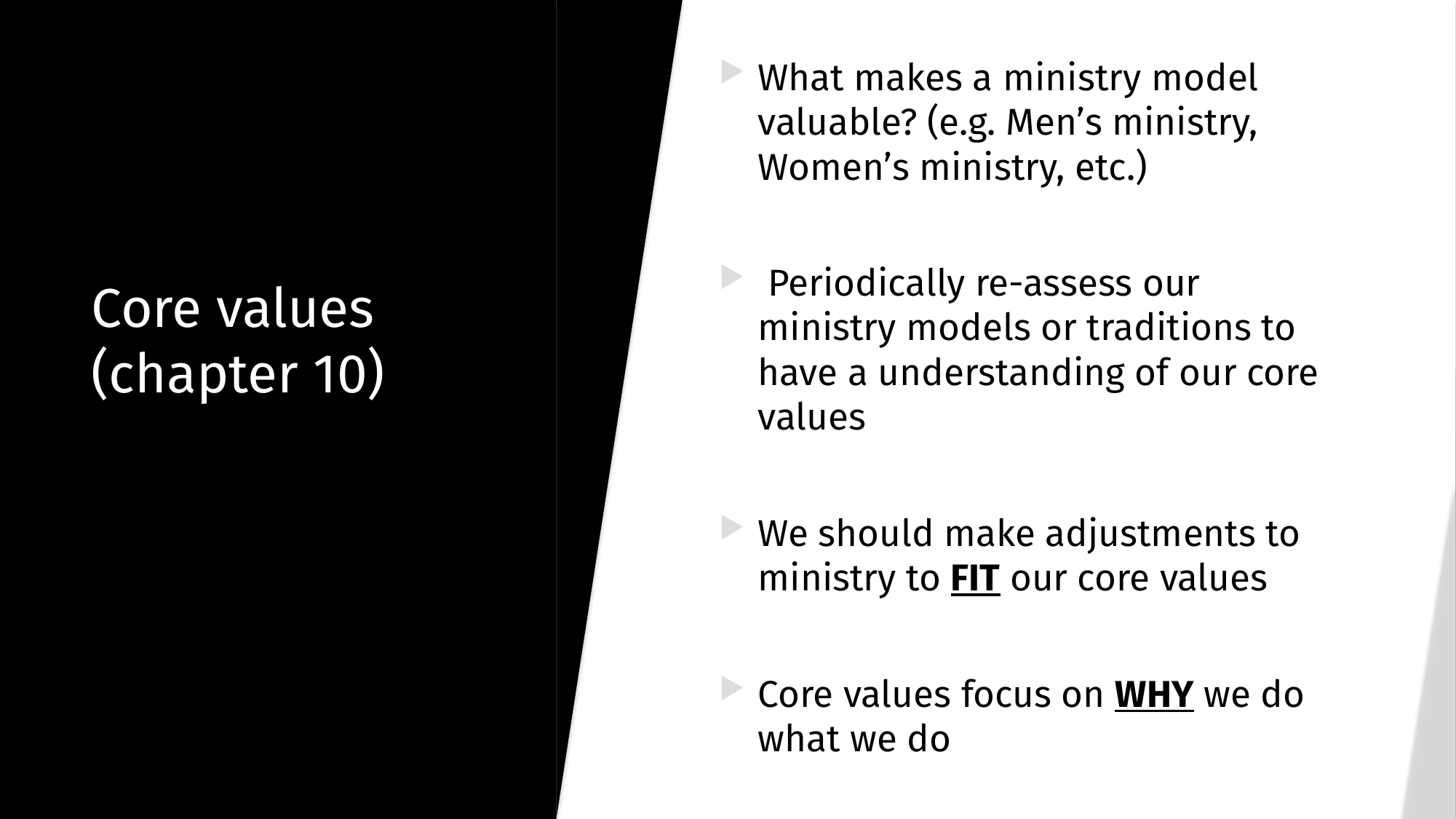

What makes a ministry model valuable? (e.g. Men’s ministry, Women’s ministry, etc.)

 Periodically re-assess our ministry models or traditions to have a understanding of our core values

We should make adjustments to ministry to FIT our core values

Core values focus on WHY we do what we do

# Core values (chapter 10)